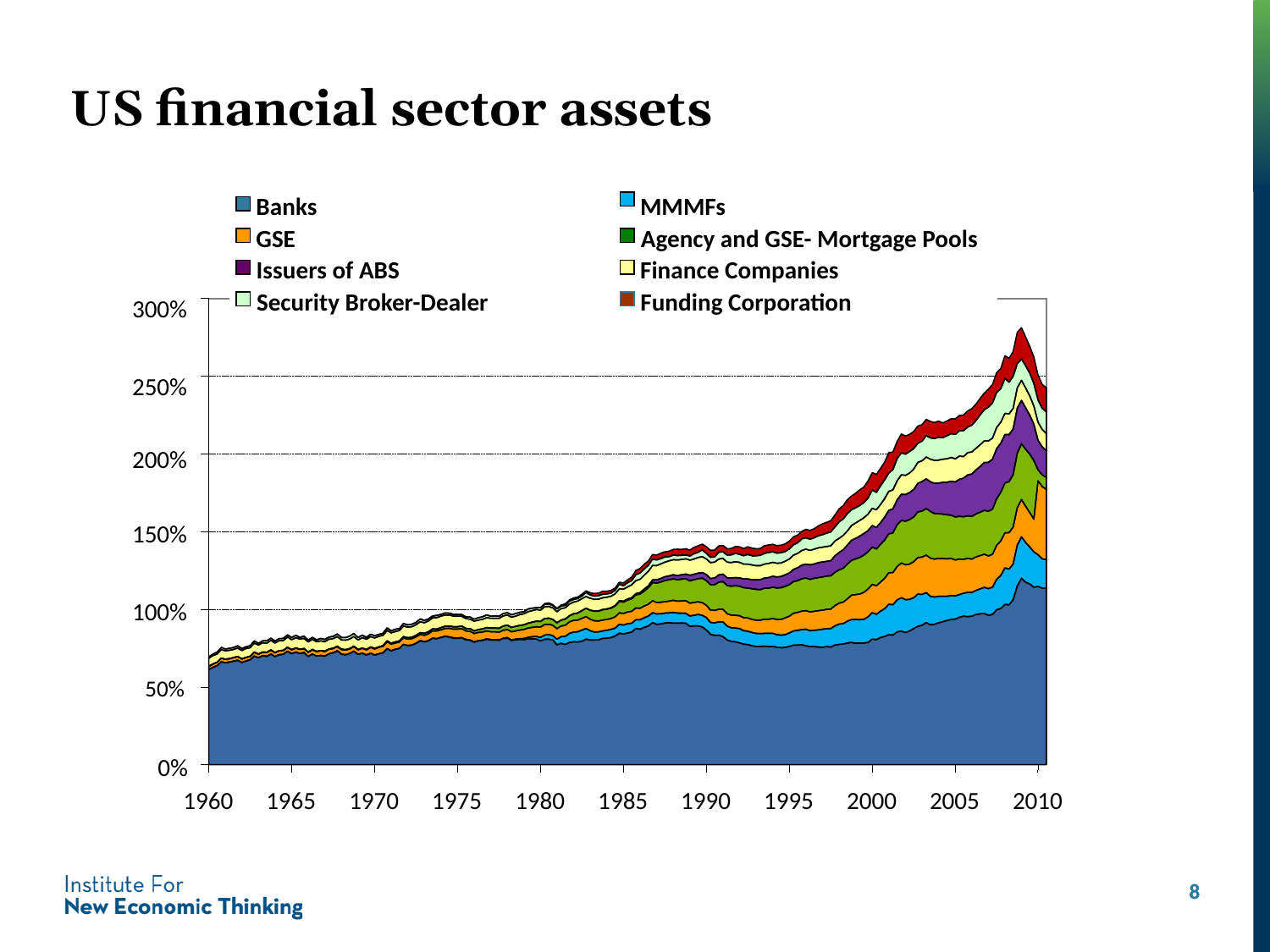

# US financial sector assets

Banks
MMMFs

GSE
Agency and GSE- Mortgage Pools

Issuers of ABS
Finance Companies

Security Broker-Dealer
Funding Corporation

300%

250%

200%

150%

100%

50%

0%

1960
1965
1970
1975
1980
1985
1990
1995
2000
2005
2010
8